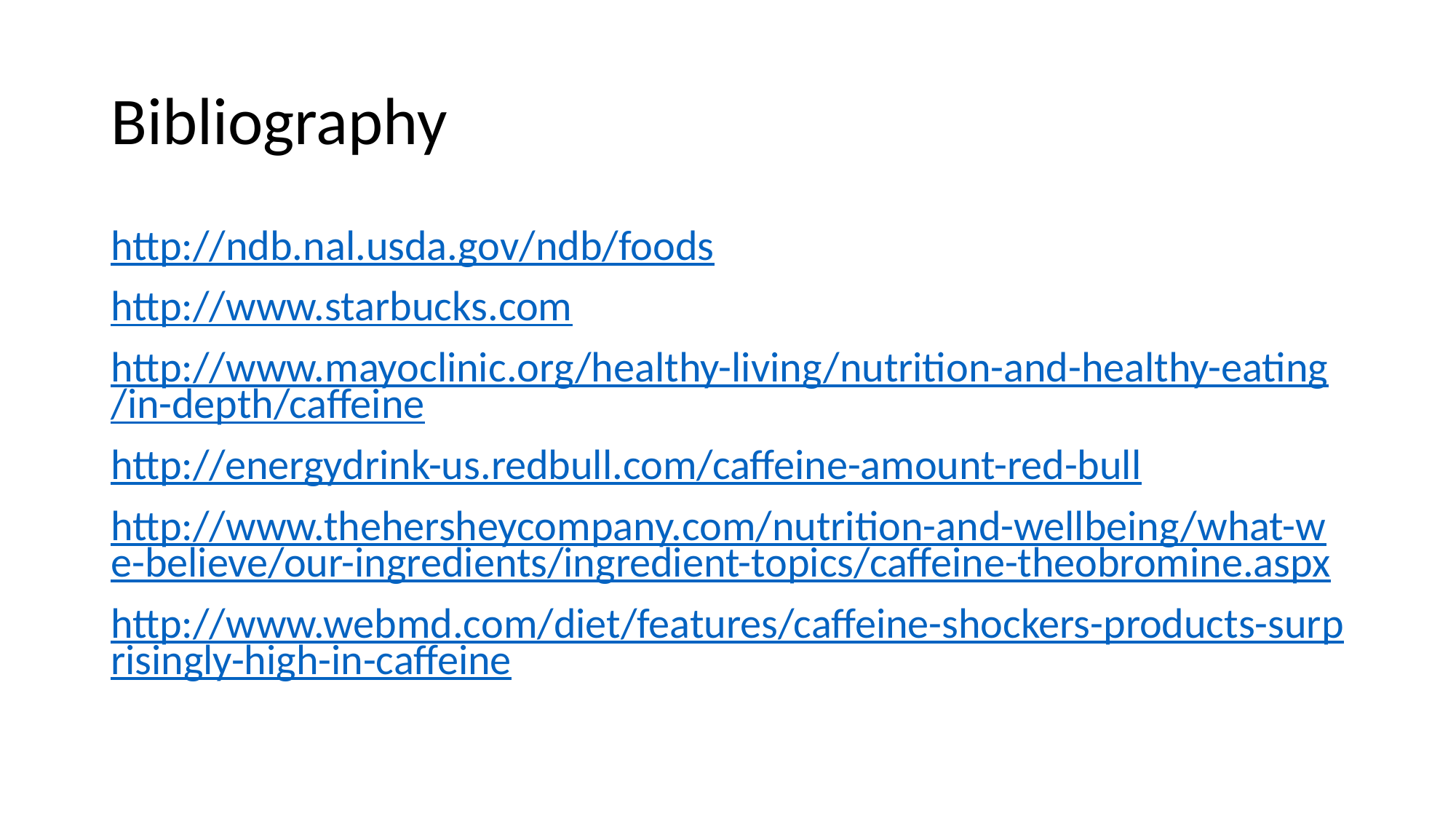

# Bibliography
http://ndb.nal.usda.gov/ndb/foods
http://www.starbucks.com
http://www.mayoclinic.org/healthy-living/nutrition-and-healthy-eating/in-depth/caffeine
http://energydrink-us.redbull.com/caffeine-amount-red-bull
http://www.thehersheycompany.com/nutrition-and-wellbeing/what-we-believe/our-ingredients/ingredient-topics/caffeine-theobromine.aspx
http://www.webmd.com/diet/features/caffeine-shockers-products-surprisingly-high-in-caffeine